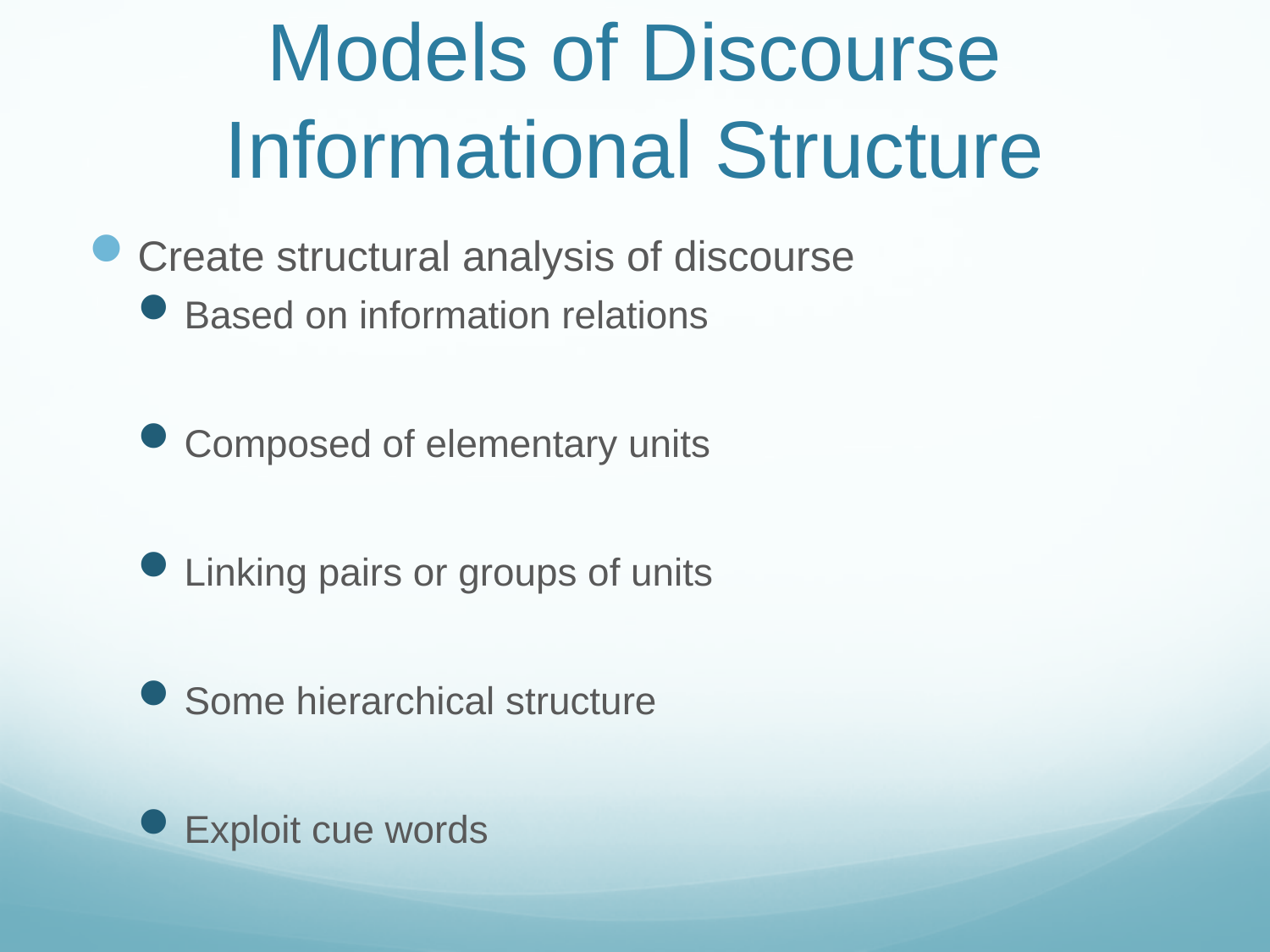

# Models of Discourse Informational Structure
Create structural analysis of discourse
Based on information relations

Composed of elementary units

Linking pairs or groups of units

Some hierarchical structure

Exploit cue words